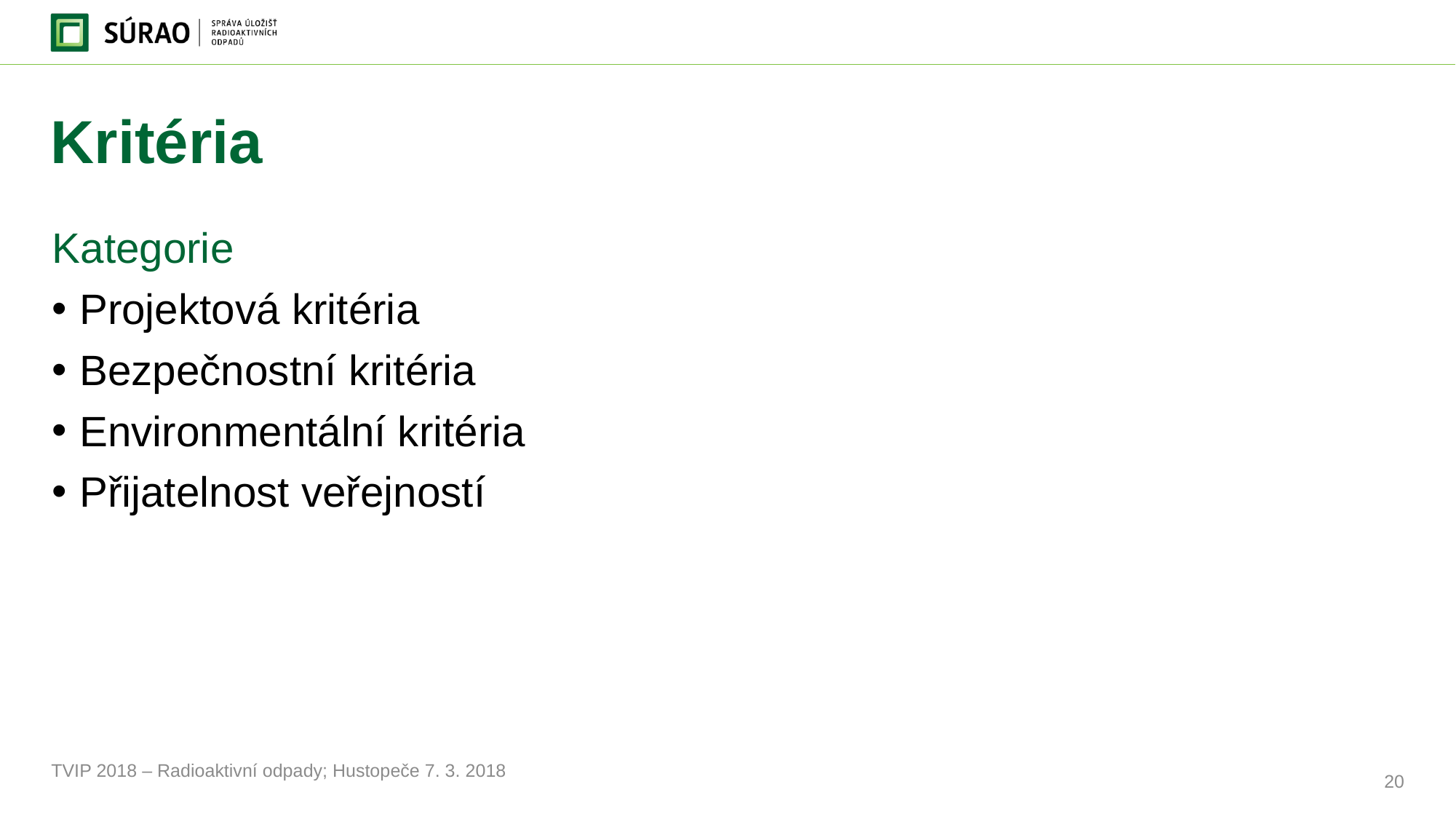

# Kritéria
Kategorie
Projektová kritéria
Bezpečnostní kritéria
Environmentální kritéria
Přijatelnost veřejností

TVIP 2018 – Radioaktivní odpady; Hustopeče 7. 3. 2018

20